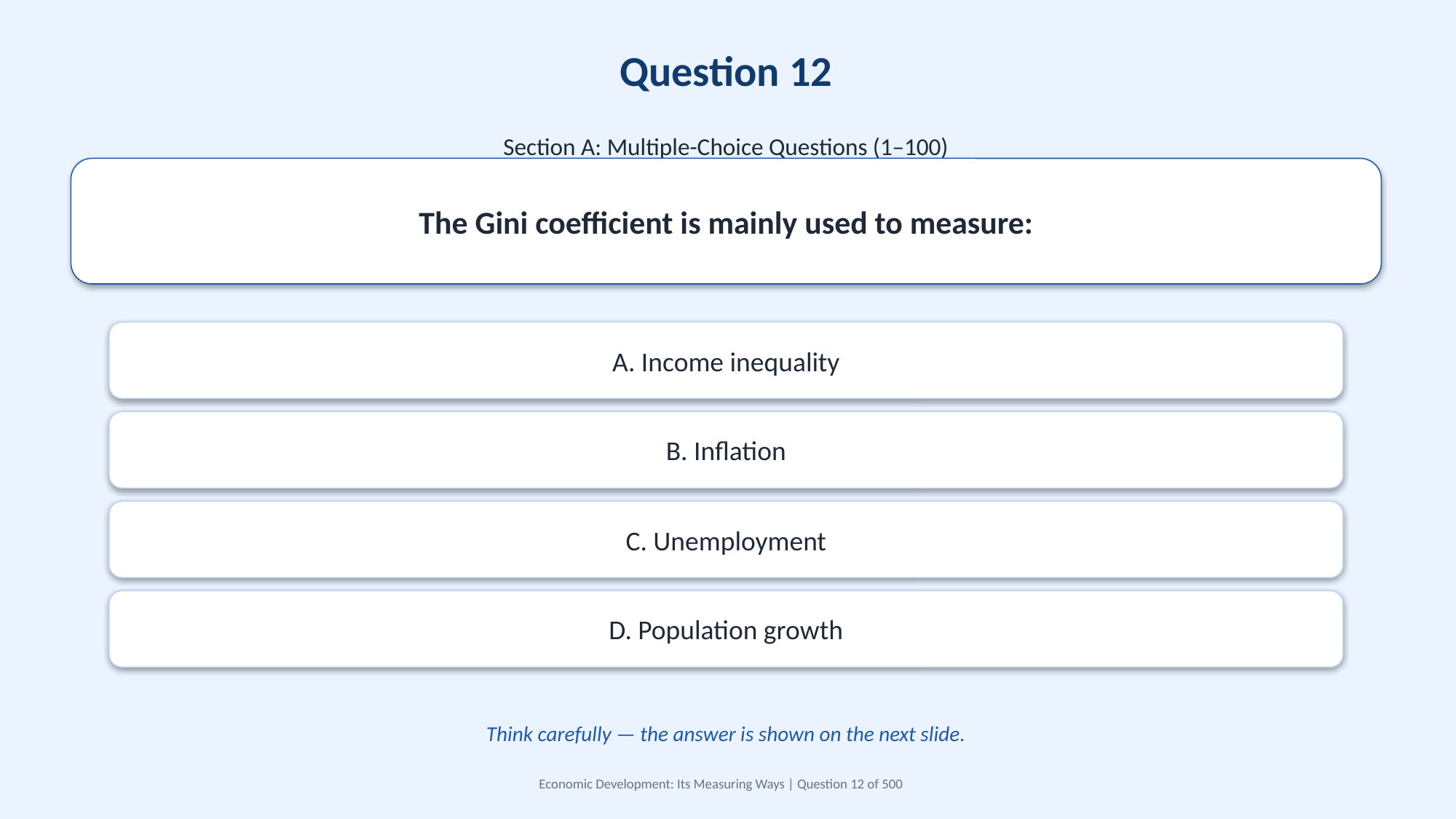

Question 12
Section A: Multiple-Choice Questions (1–100)
The Gini coefficient is mainly used to measure:
A. Income inequality
B. Inflation
C. Unemployment
D. Population growth
Think carefully — the answer is shown on the next slide.
Economic Development: Its Measuring Ways | Question 12 of 500